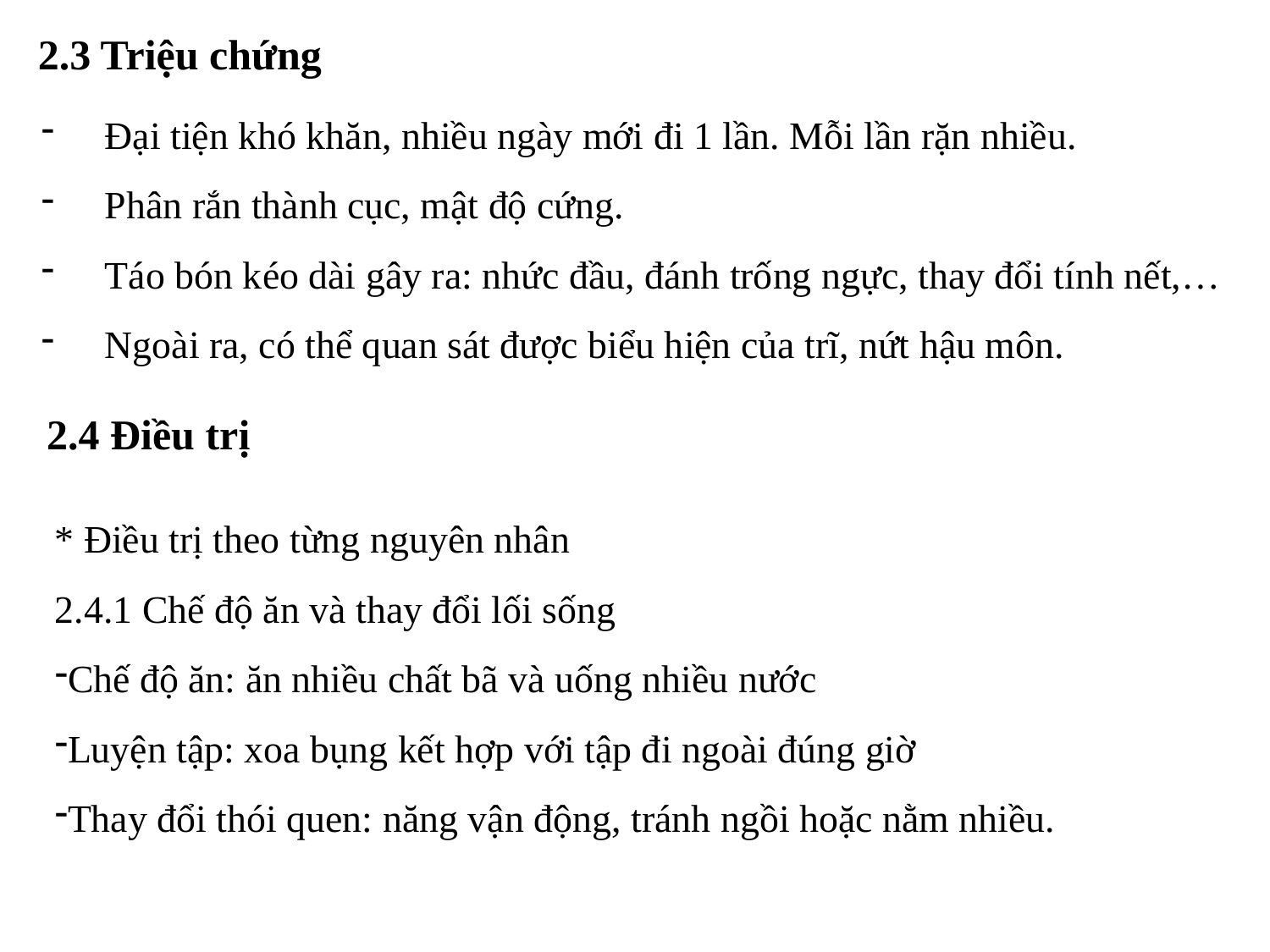

2.3 Triệu chứng
Đại tiện khó khăn, nhiều ngày mới đi 1 lần. Mỗi lần rặn nhiều.
Phân rắn thành cục, mật độ cứng.
Táo bón kéo dài gây ra: nhức đầu, đánh trống ngực, thay đổi tính nết,…
Ngoài ra, có thể quan sát được biểu hiện của trĩ, nứt hậu môn.
2.4 Điều trị
* Điều trị theo từng nguyên nhân
2.4.1 Chế độ ăn và thay đổi lối sống
Chế độ ăn: ăn nhiều chất bã và uống nhiều nước
Luyện tập: xoa bụng kết hợp với tập đi ngoài đúng giờ
Thay đổi thói quen: năng vận động, tránh ngồi hoặc nằm nhiều.